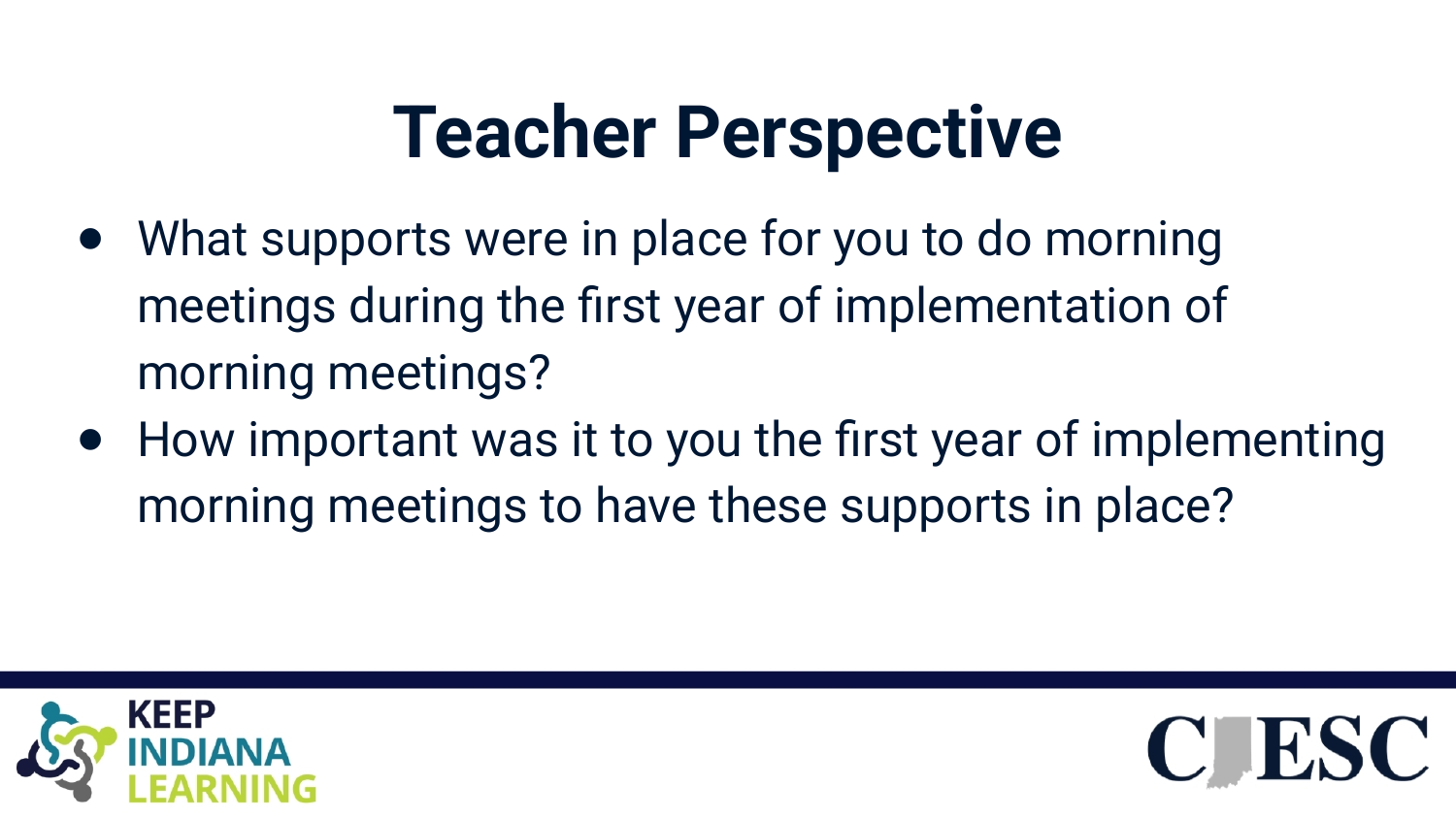

# Teacher Perspective
What supports were in place for you to do morning meetings during the first year of implementation of morning meetings?
How important was it to you the first year of implementing morning meetings to have these supports in place?